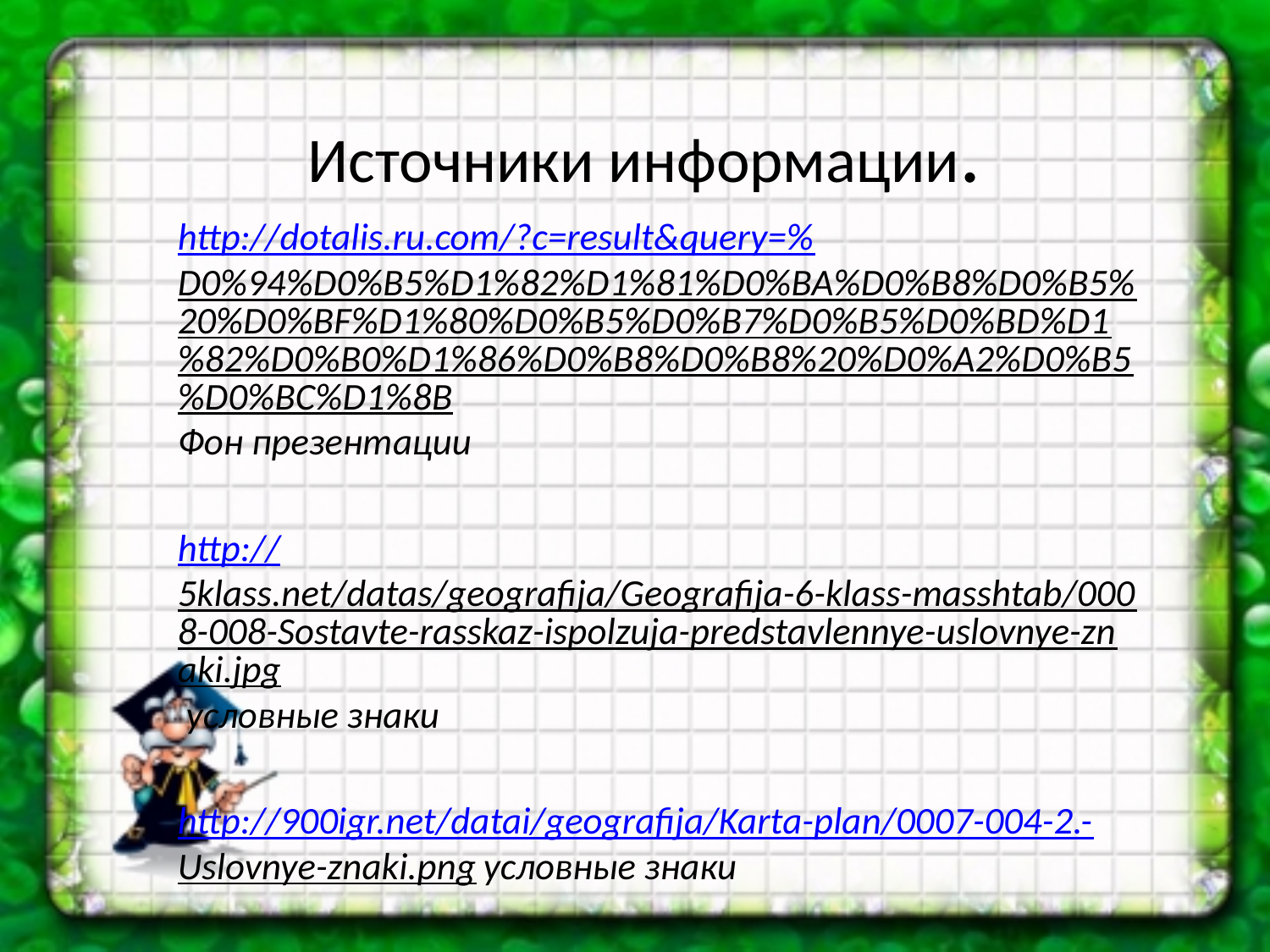

# Источники информации.
http://dotalis.ru.com/?c=result&query=%D0%94%D0%B5%D1%82%D1%81%D0%BA%D0%B8%D0%B5%20%D0%BF%D1%80%D0%B5%D0%B7%D0%B5%D0%BD%D1%82%D0%B0%D1%86%D0%B8%D0%B8%20%D0%A2%D0%B5%D0%BC%D1%8BФон презентации

http://5klass.net/datas/geografija/Geografija-6-klass-masshtab/0008-008-Sostavte-rasskaz-ispolzuja-predstavlennye-uslovnye-znaki.jpg условные знаки

http://900igr.net/datai/geografija/Karta-plan/0007-004-2.-Uslovnye-znaki.png условные знаки